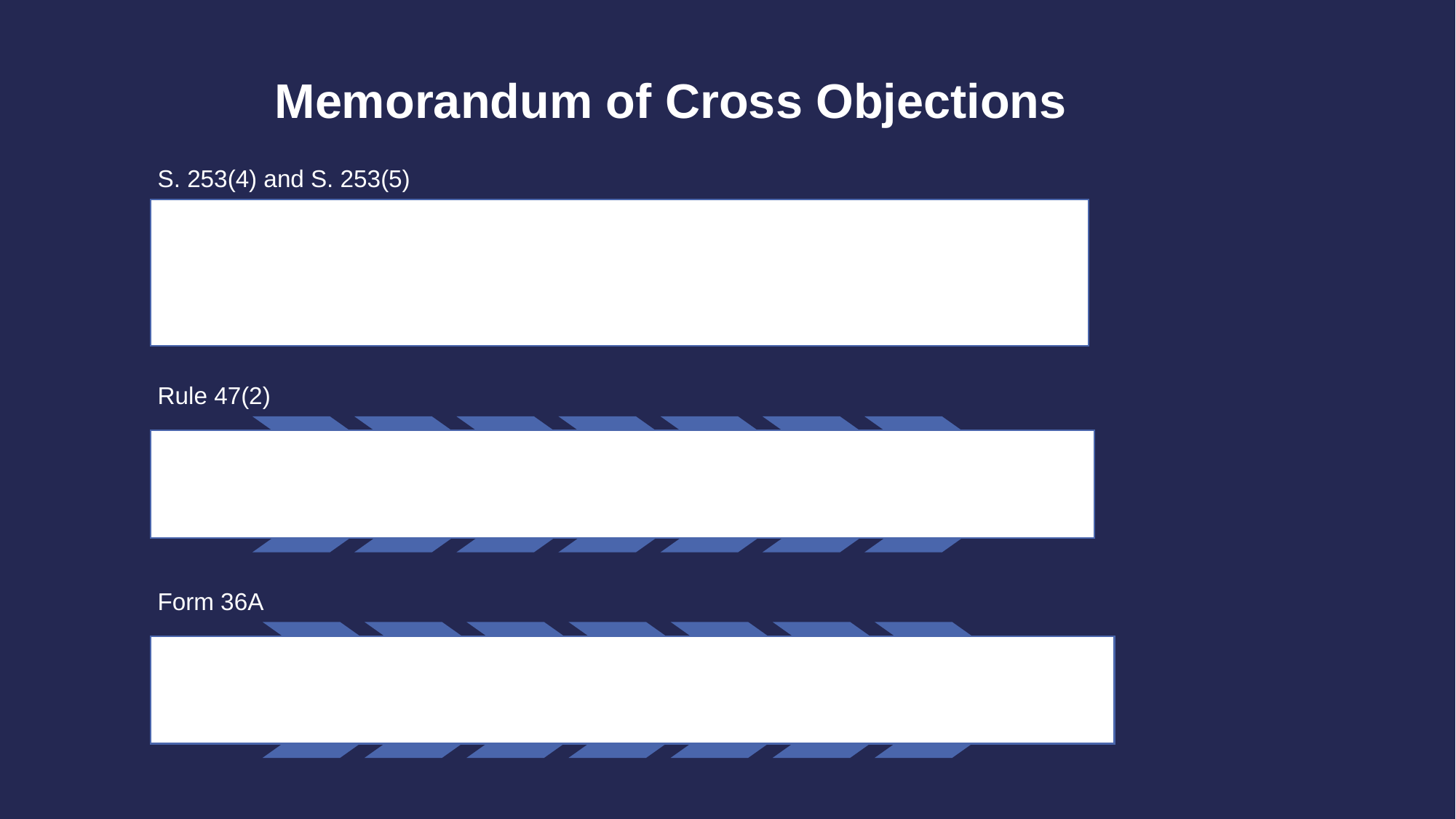

Memorandum of Cross Objections
S. 253(4) and S. 253(5)
AO / Assessee (as case may be), on receipt of notice that appeal has been filed by other party may within 30 days file memorandum of cross objections. After 30 days, cross objections may be filed, if ITAT is satisfied on ‘sufficient cause’.
Rule 47(2)
Shall be made as per Form 36A.
If made by Assessee, then verification shall be as per Rule 45(3).
Form 36A
 Similar to Form No. 36 (Appeal Number to be added)